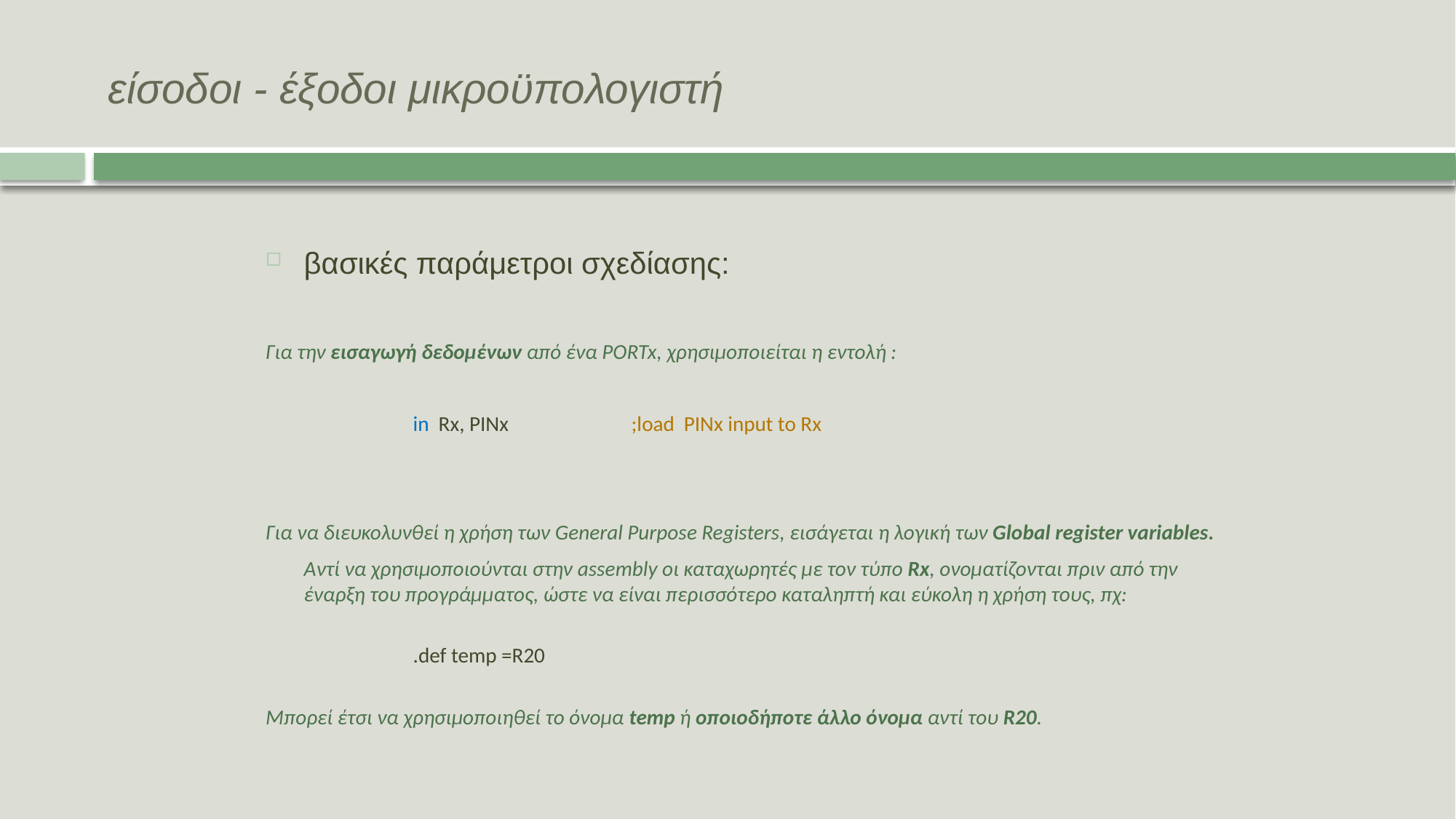

# είσοδοι - έξοδοι μικροϋπολογιστή

βασικές παράμετροι σχεδίασης:

Για την εισαγωγή δεδομένων από ένα PORTx, χρησιμοποιείται η εντολή :

		in  Rx, PINx 		;load  PINx input to Rx

Για να διευκολυνθεί η χρήση των General Purpose Registers, εισάγεται η λογική των Global register variables.
	Αντί να χρησιμοποιούνται στην assembly οι καταχωρητές με τον τύπο Rx, ονοματίζονται πριν από την έναρξη του προγράμματος, ώστε να είναι περισσότερο καταληπτή και εύκολη η χρήση τους, πχ:

		.def temp =R20

Μπορεί έτσι να χρησιμοποιηθεί το όνομα temp ή οποιοδήποτε άλλο όνομα αντί του R20.